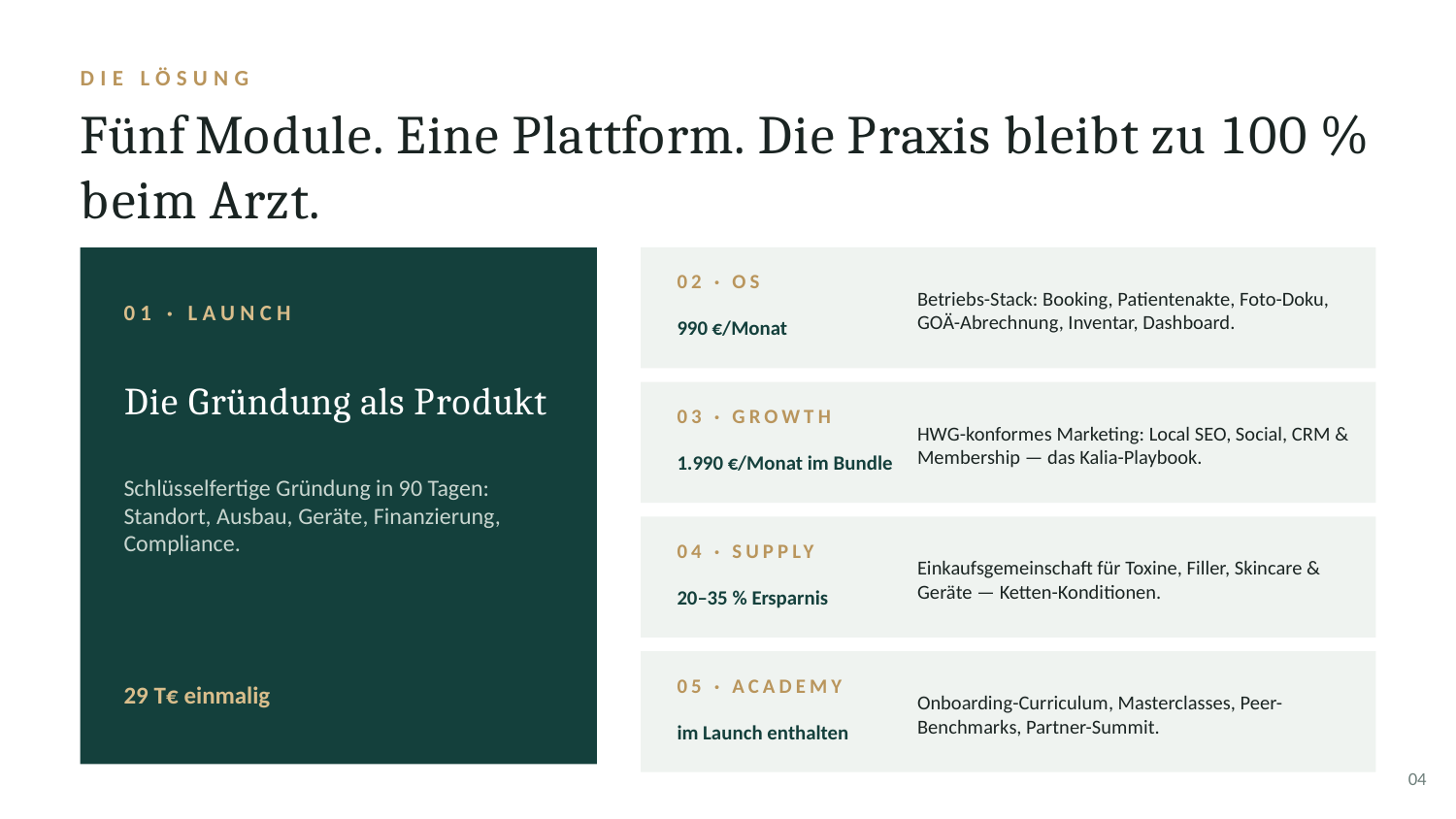

DIE LÖSUNG
Fünf Module. Eine Plattform. Die Praxis bleibt zu 100 % beim Arzt.

Betriebs-Stack: Booking, Patientenakte, Foto-Doku, GOÄ-Abrechnung, Inventar, Dashboard.
02 · OS
01 · LAUNCH
990 €/Monat
Die Gründung als Produkt

HWG-konformes Marketing: Local SEO, Social, CRM & Membership — das Kalia-Playbook.
03 · GROWTH
1.990 €/Monat im Bundle
Schlüsselfertige Gründung in 90 Tagen: Standort, Ausbau, Geräte, Finanzierung, Compliance.

Einkaufsgemeinschaft für Toxine, Filler, Skincare & Geräte — Ketten-Konditionen.
04 · SUPPLY
20–35 % Ersparnis

Onboarding-Curriculum, Masterclasses, Peer-Benchmarks, Partner-Summit.
05 · ACADEMY
29 T€ einmalig
im Launch enthalten
04